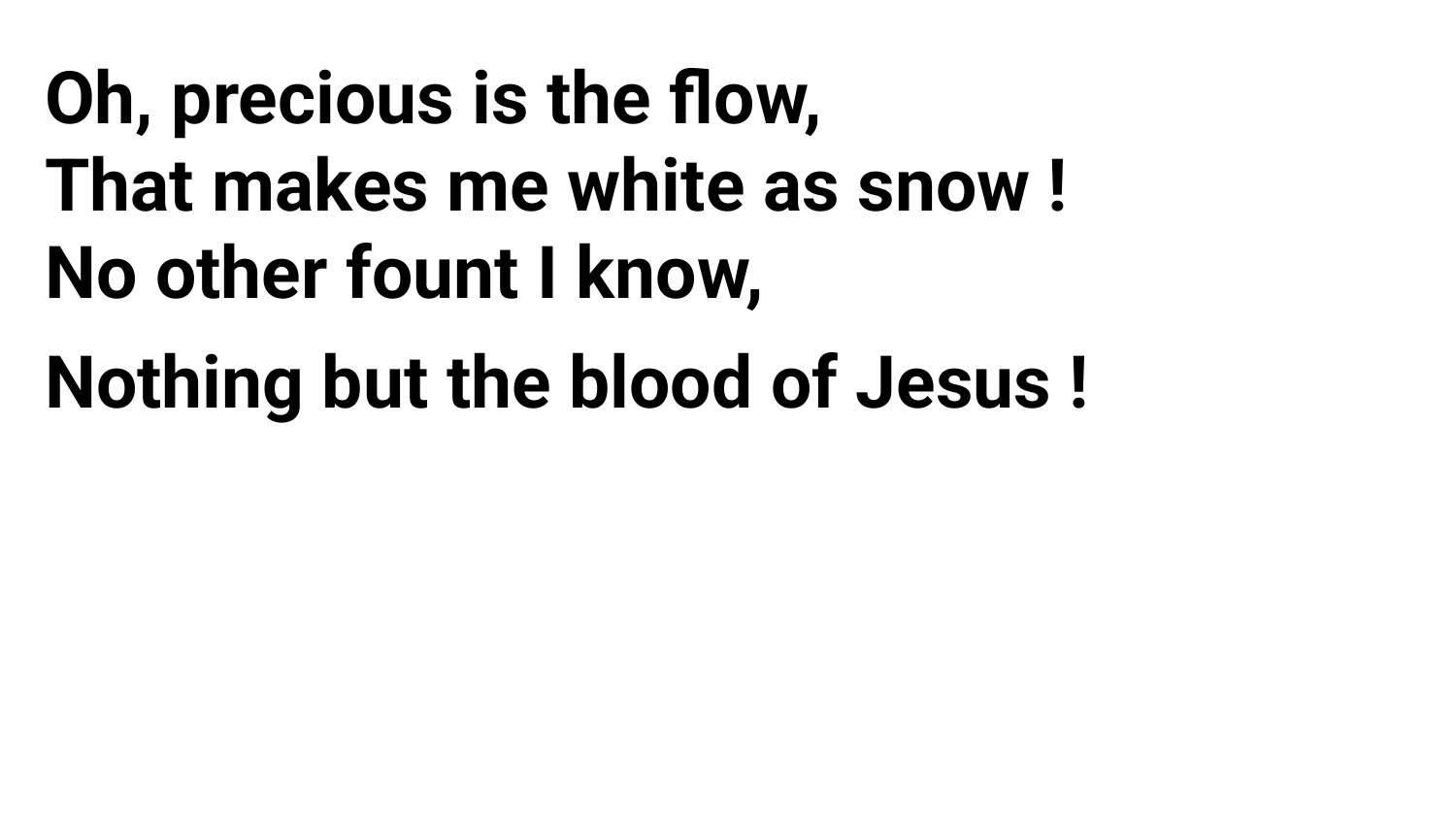

Oh, precious is the flow,
That makes me white as snow !
No other fount I know,
Nothing but the blood of Jesus !